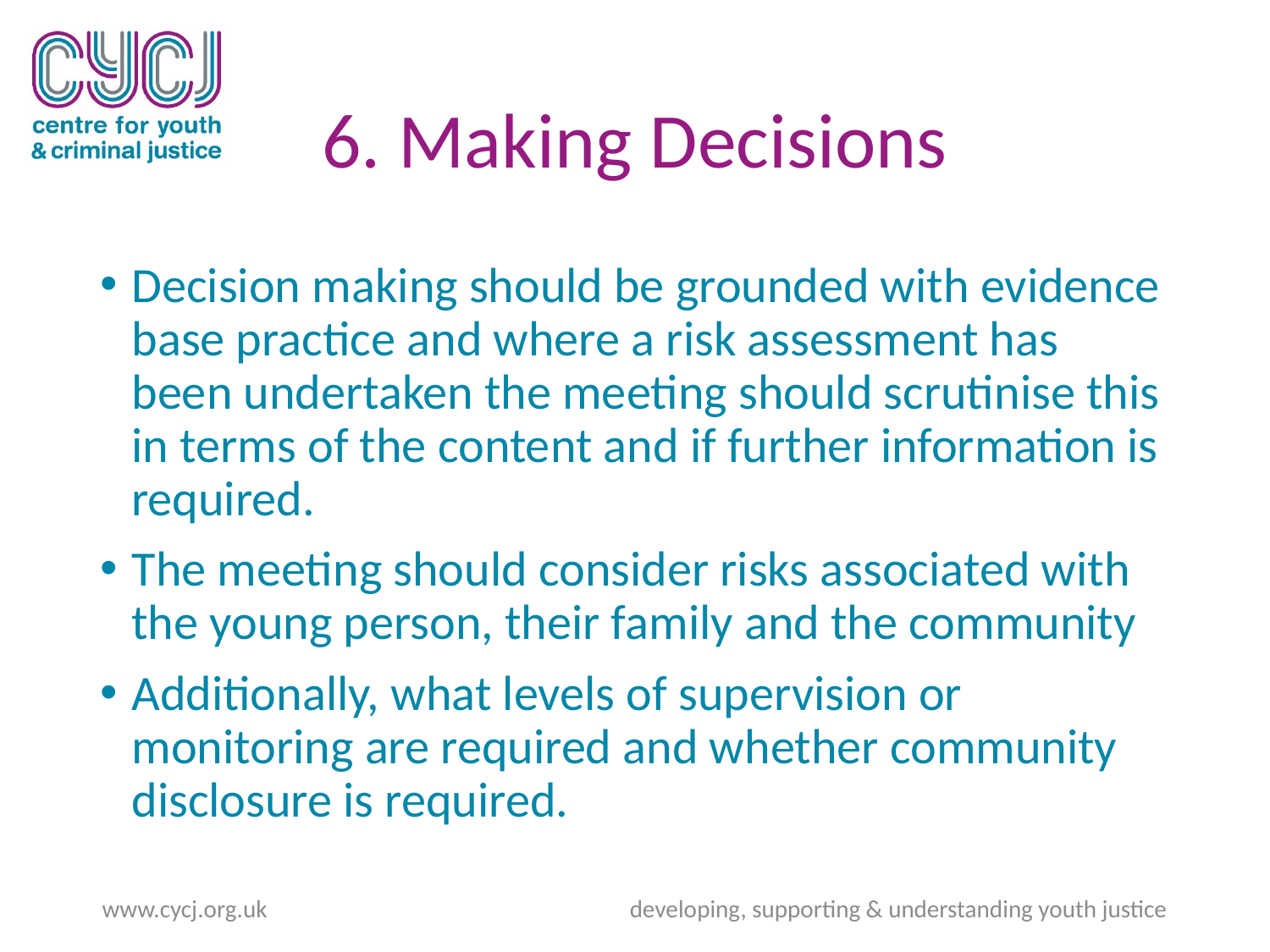

# 6. Making Decisions
Decision making should be grounded with evidence base practice and where a risk assessment has been undertaken the meeting should scrutinise this in terms of the content and if further information is required.
The meeting should consider risks associated with the young person, their family and the community
Additionally, what levels of supervision or monitoring are required and whether community disclosure is required.
www.cycj.org.uk                                                                  developing, supporting & understanding youth justice